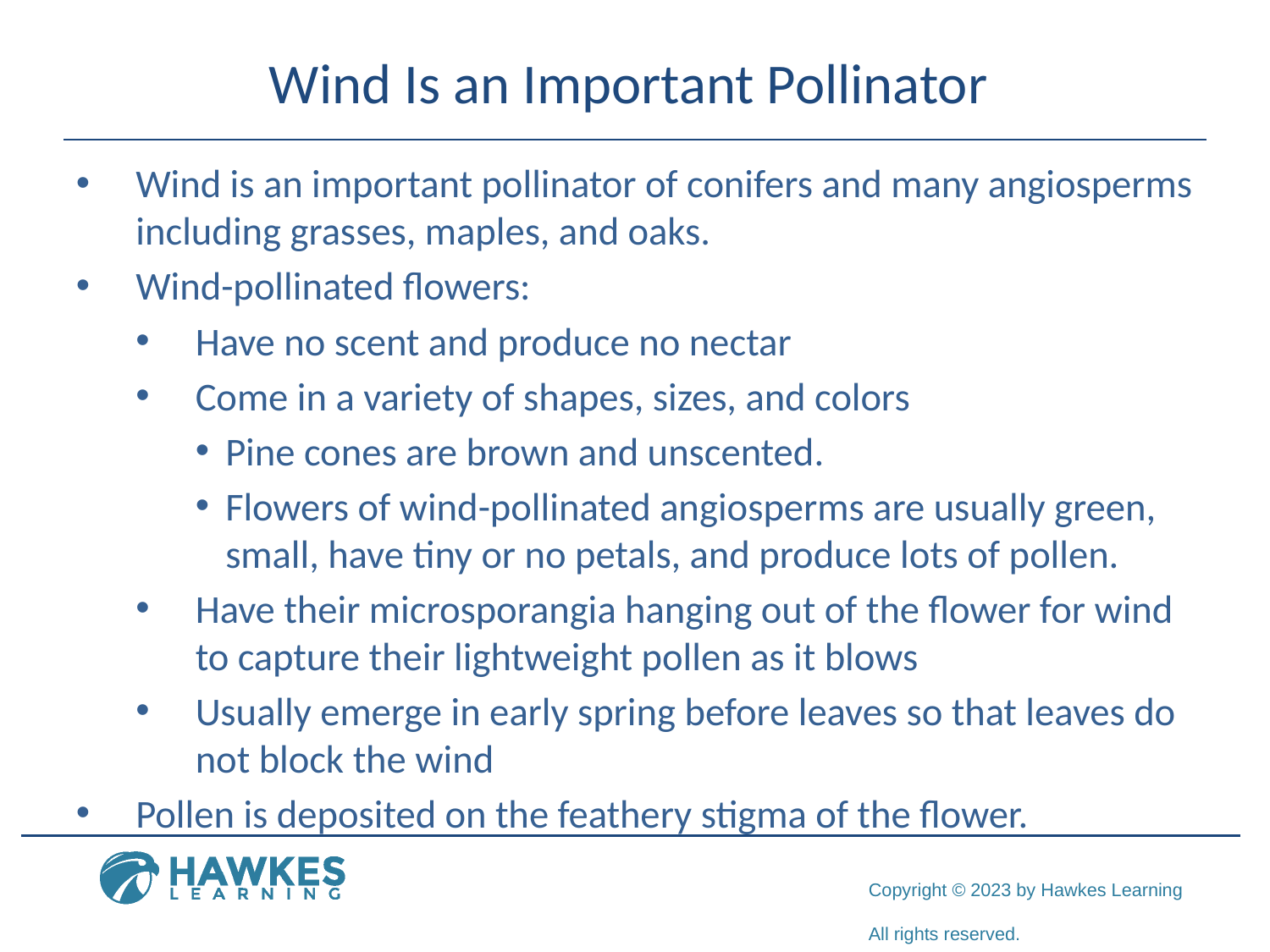

# Wind Is an Important Pollinator
Wind is an important pollinator of conifers and many angiosperms including grasses, maples, and oaks.
Wind-pollinated flowers:
Have no scent and produce no nectar
Come in a variety of shapes, sizes, and colors
Pine cones are brown and unscented.
Flowers of wind-pollinated angiosperms are usually green, small, have tiny or no petals, and produce lots of pollen.
Have their microsporangia hanging out of the flower for wind to capture their lightweight pollen as it blows
Usually emerge in early spring before leaves so that leaves do not block the wind
Pollen is deposited on the feathery stigma of the flower.